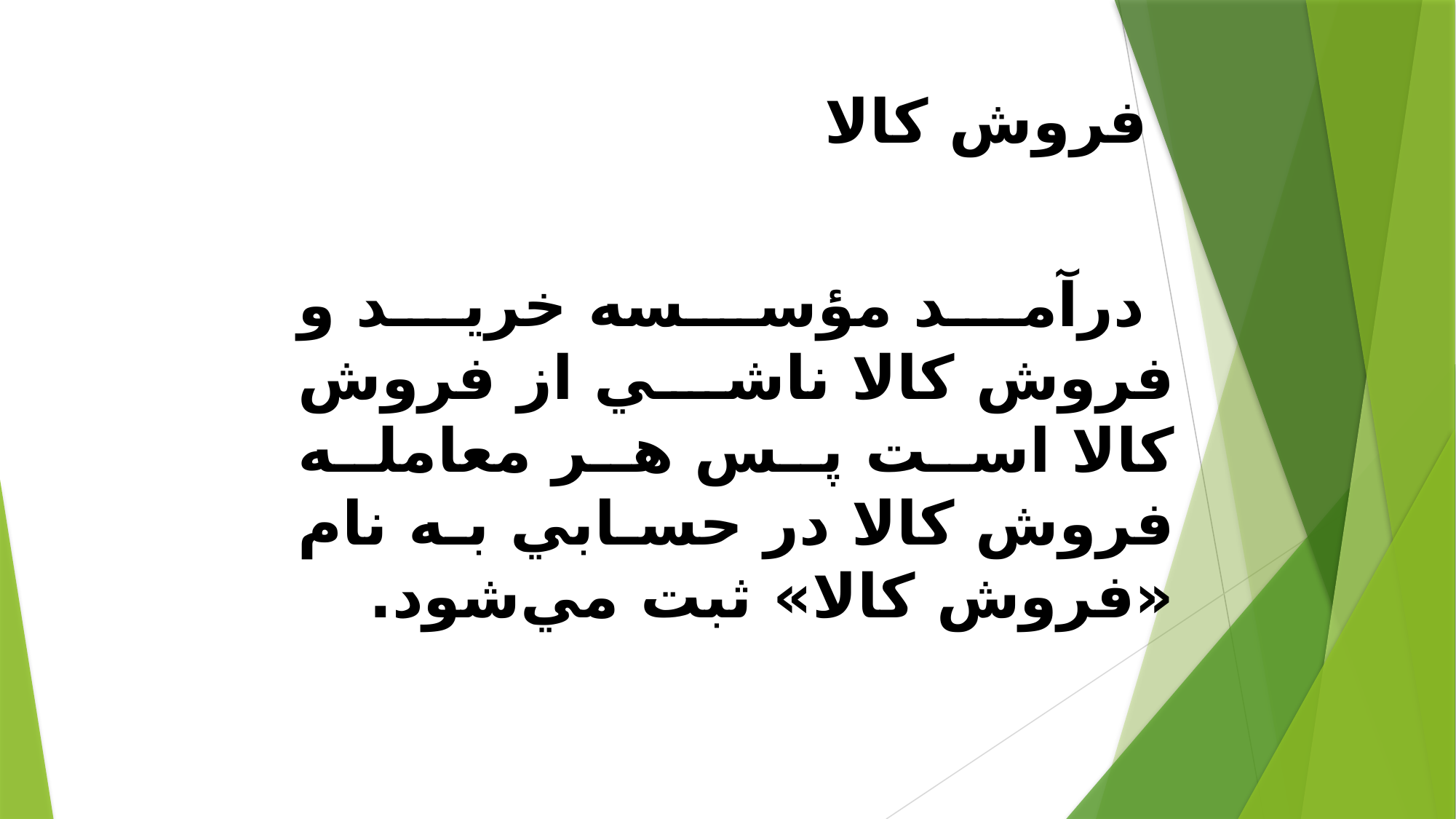

فروش كالا
درآمد مؤسسه خريد و فروش كالا ناشي از فروش كالا است پس هر معامله فروش كالا در حسابي به نام «فروش كالا» ثبت مي‌شود.